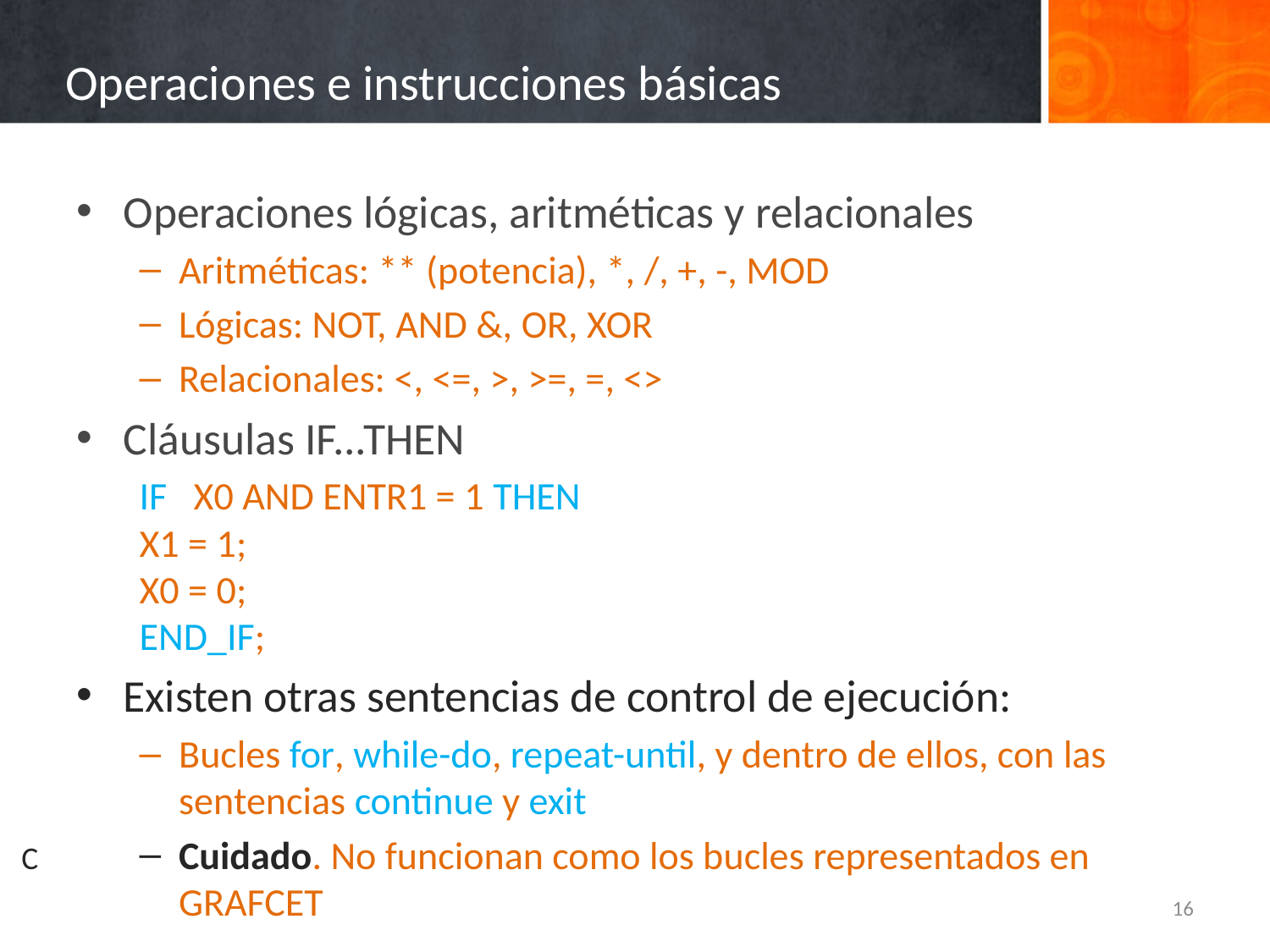

# Operaciones e instrucciones básicas
Operaciones lógicas, aritméticas y relacionales
Aritméticas: ** (potencia), *, /, +, -, MOD
Lógicas: NOT, AND &, OR, XOR
Relacionales: <, <=, >, >=, =, <>
Cláusulas IF...THEN
IF   X0 AND ENTR1 = 1 THEN
	X1 = 1;
	X0 = 0;
END_IF;
Existen otras sentencias de control de ejecución:
Bucles for, while-do, repeat-until, y dentro de ellos, con las sentencias continue y exit
Cuidado. No funcionan como los bucles representados en GRAFCET

C
16